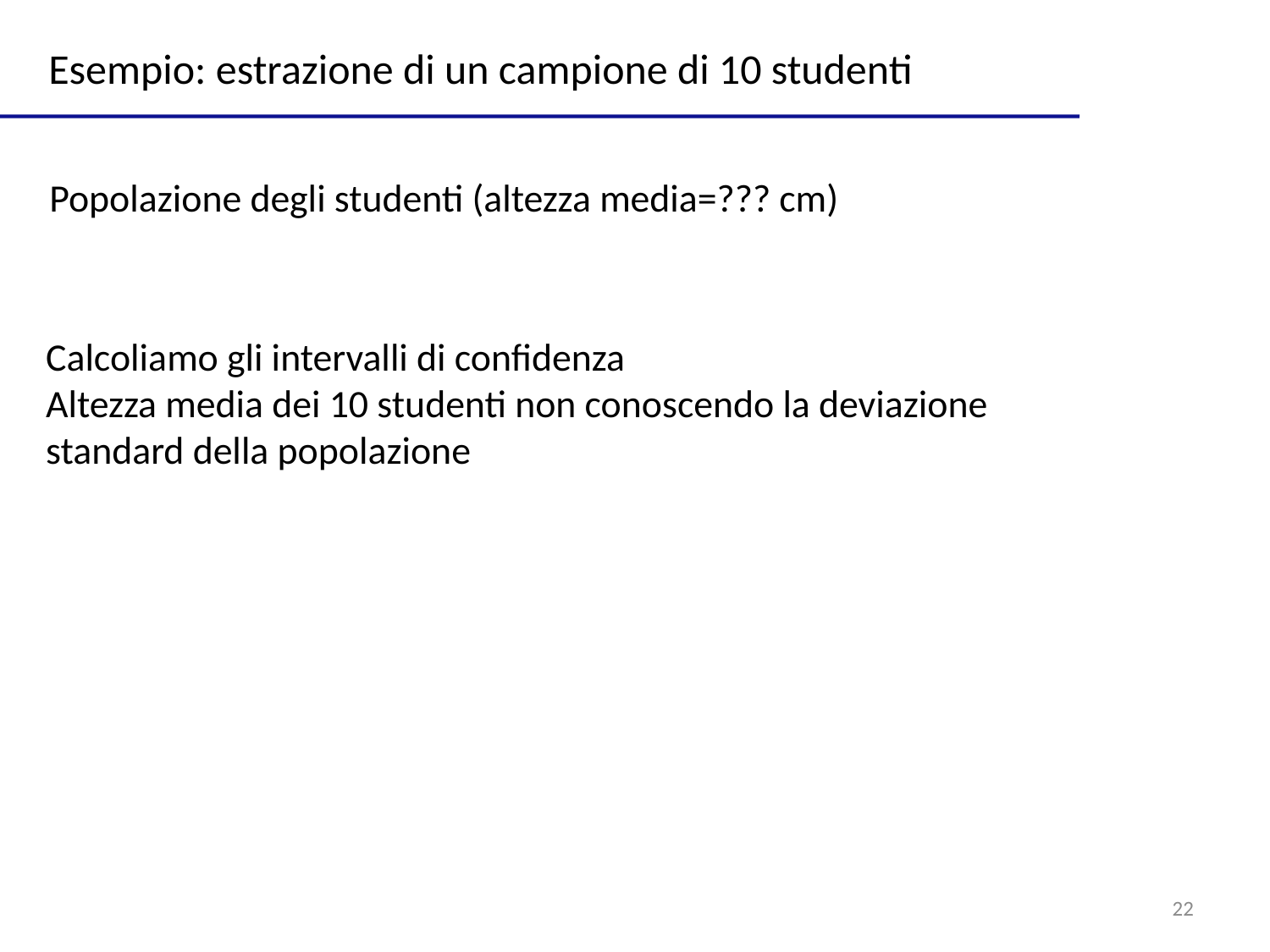

Esempio: estrazione di un campione di 10 studenti

Popolazione degli studenti (altezza media=??? cm)
Calcoliamo gli intervalli di confidenza
Altezza media dei 10 studenti non conoscendo la deviazione standard della popolazione
22